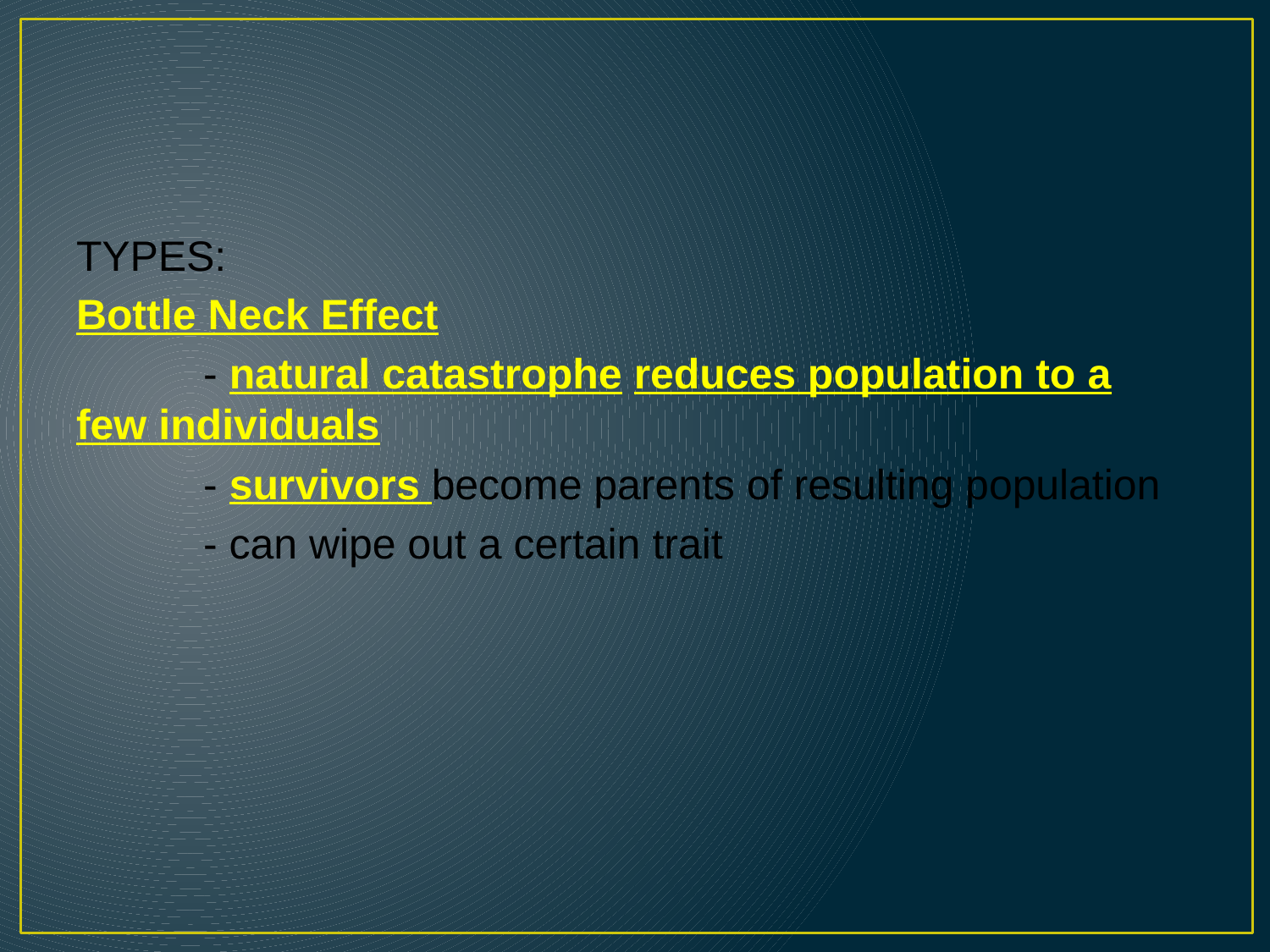

#
TYPES:
Bottle Neck Effect
	- natural catastrophe reduces population to a few individuals
	- survivors become parents of resulting population
	- can wipe out a certain trait